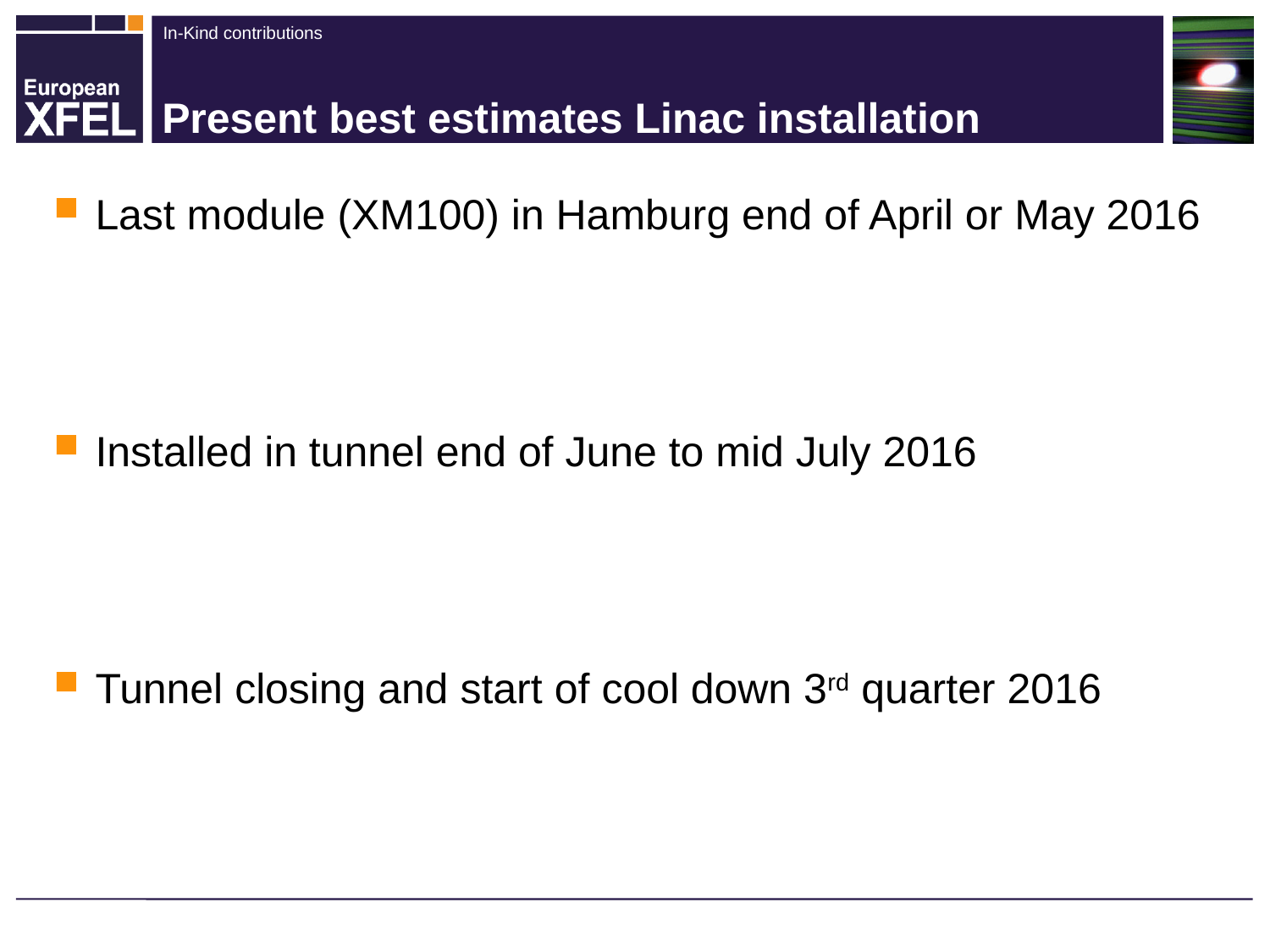

# Present best estimates Linac installation
Last module (XM100) in Hamburg end of April or May 2016

Installed in tunnel end of June to mid July 2016

Tunnel closing and start of cool down 3rd quarter 2016